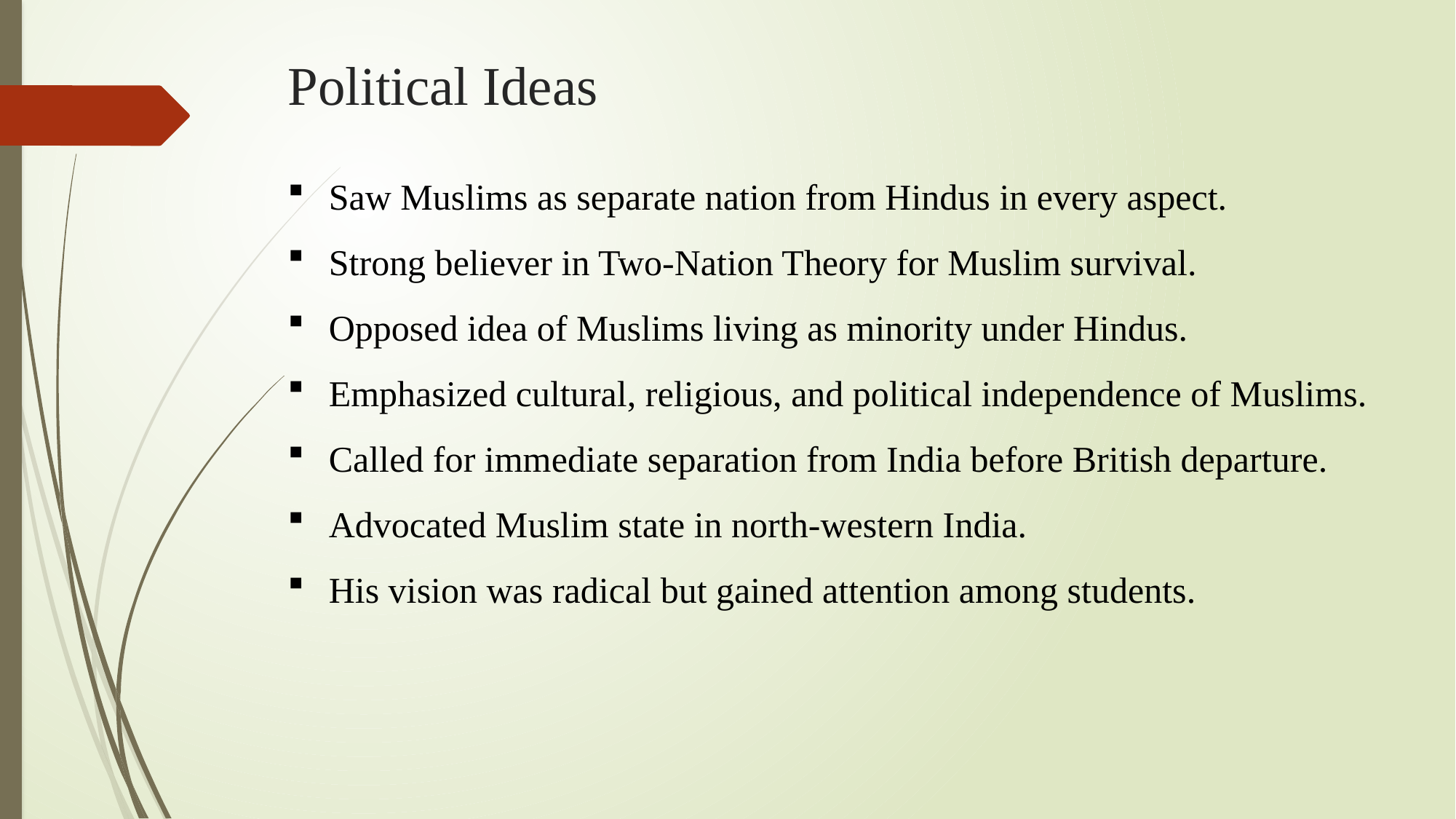

# Political Ideas
Saw Muslims as separate nation from Hindus in every aspect.
Strong believer in Two-Nation Theory for Muslim survival.
Opposed idea of Muslims living as minority under Hindus.
Emphasized cultural, religious, and political independence of Muslims.
Called for immediate separation from India before British departure.
Advocated Muslim state in north-western India.
His vision was radical but gained attention among students.